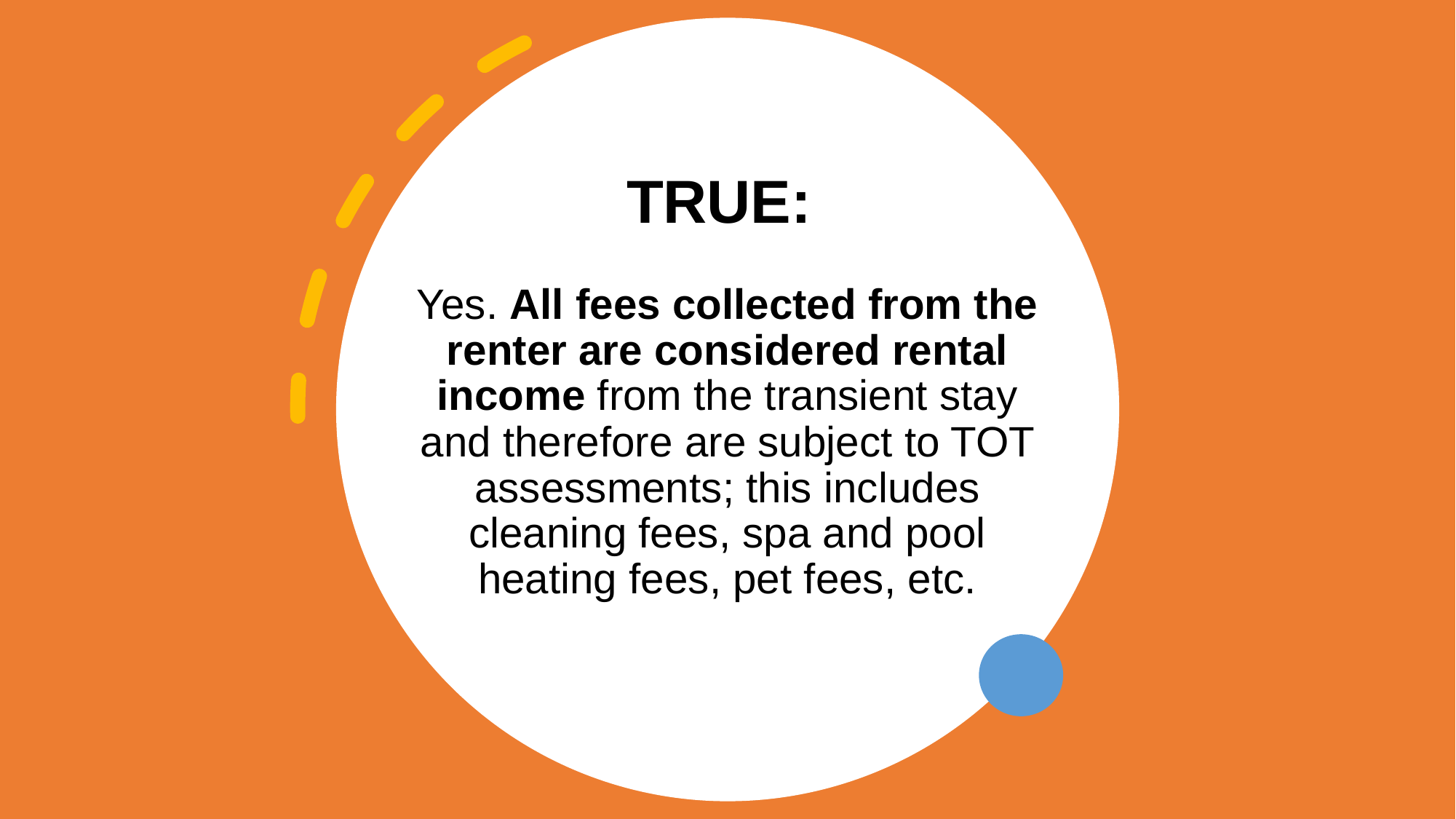

# TRUE: Yes. All fees collected from the renter are considered rental income from the transient stay and therefore are subject to TOT assessments; this includes cleaning fees, spa and pool heating fees, pet fees, etc.